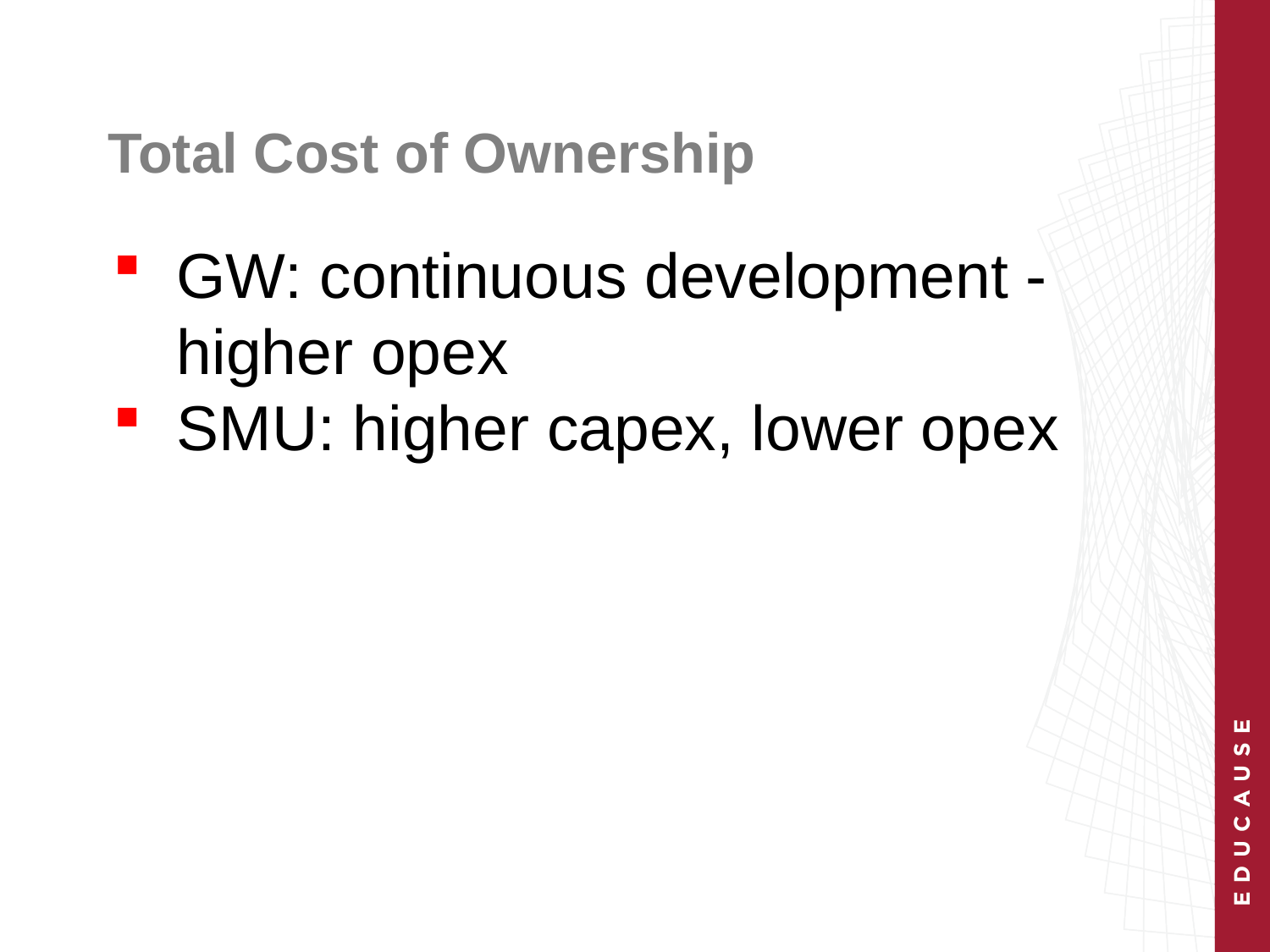

# Total Cost of Ownership
GW: continuous development - higher opex
SMU: higher capex, lower opex